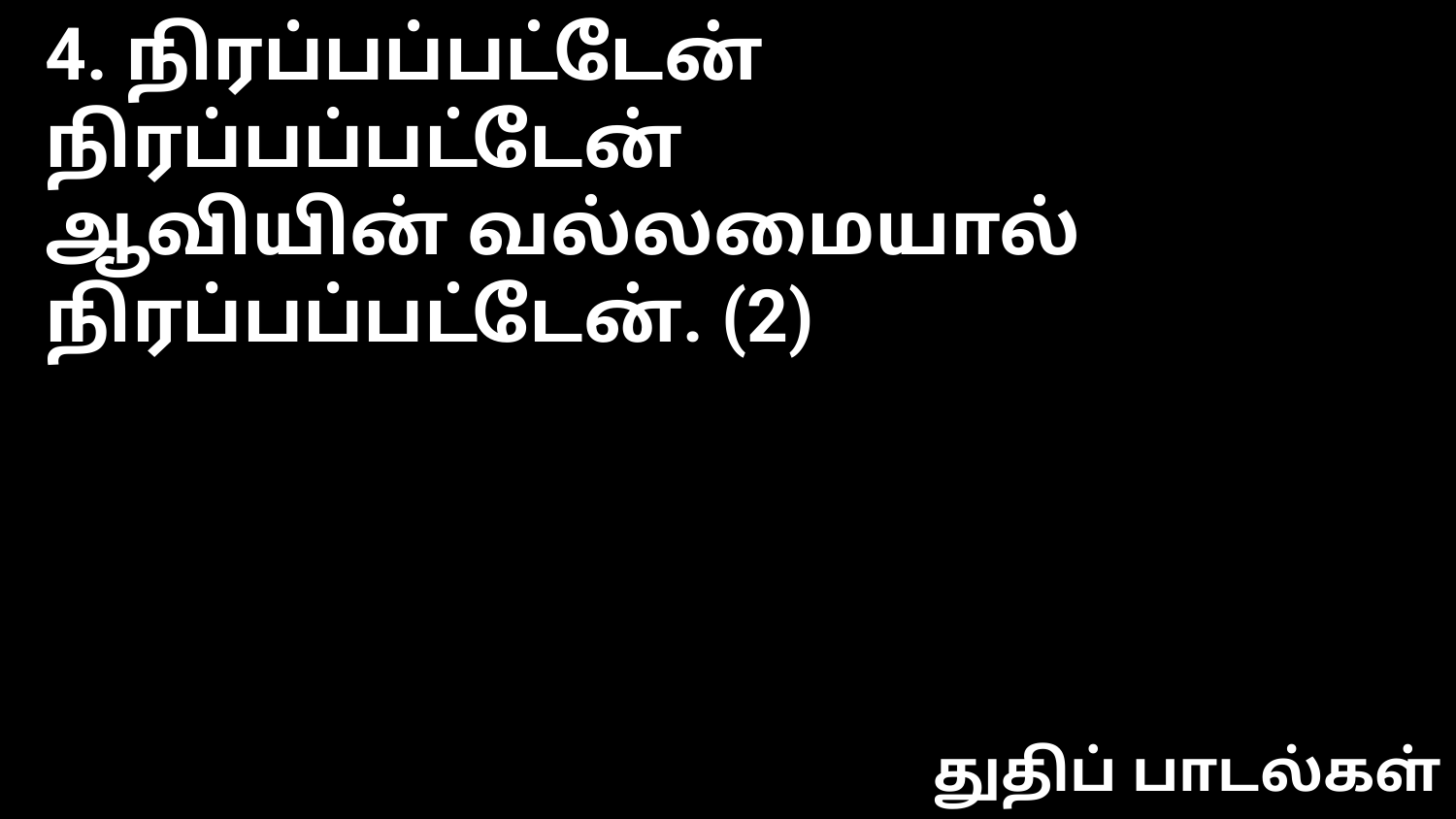

4. நிரப்பப்பட்டேன் நிரப்பப்பட்டேன்
ஆவியின் வல்லமையால் நிரப்பப்பட்டேன். (2)

துதிப் பாடல்கள்